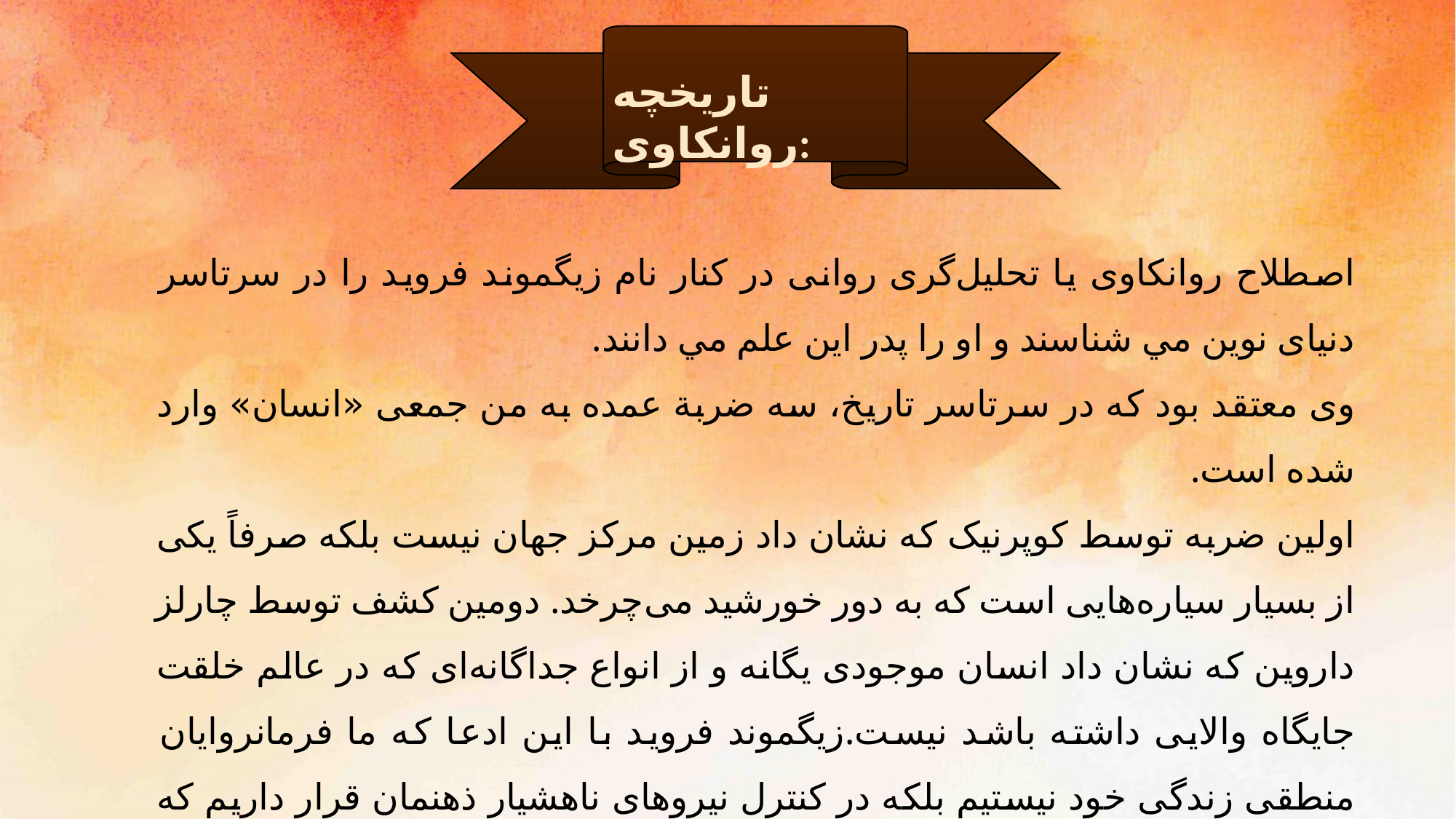

تاریخچه روانکاوی:

اصطلاح روانکاوی یا تحلیل‌گری روانی در کنار نام زیگموند فروید را در سرتاسر دنیای نوين مي شناسند و او را پدر اين علم مي دانند.
وی معتقد بود که در سرتاسر تاریخ، سه ضربة عمده به من جمعی «انسان» وارد شده است.
اولین ضربه توسط کوپرنیک که نشان داد زمین مرکز جهان نیست بلکه صرفاً یکی از بسیار سیاره‌هایی است که به‌ دور خورشید می‌چرخد. دومین کشف توسط چارلز داروین که نشان داد انسان موجودی یگانه و از انواع جداگانه‌ای که در عالم خلقت جایگاه والایی داشته باشد نیست.زیگموند فروید با این ادعا که ما فرمانروایان منطقی زندگی خود نیستیم بلکه در کنترل نیروهای ناهشیار ذهنمان قرار داریم که از آن‌ها ناآگاهیم، سومین ضربه را وارد کرد.